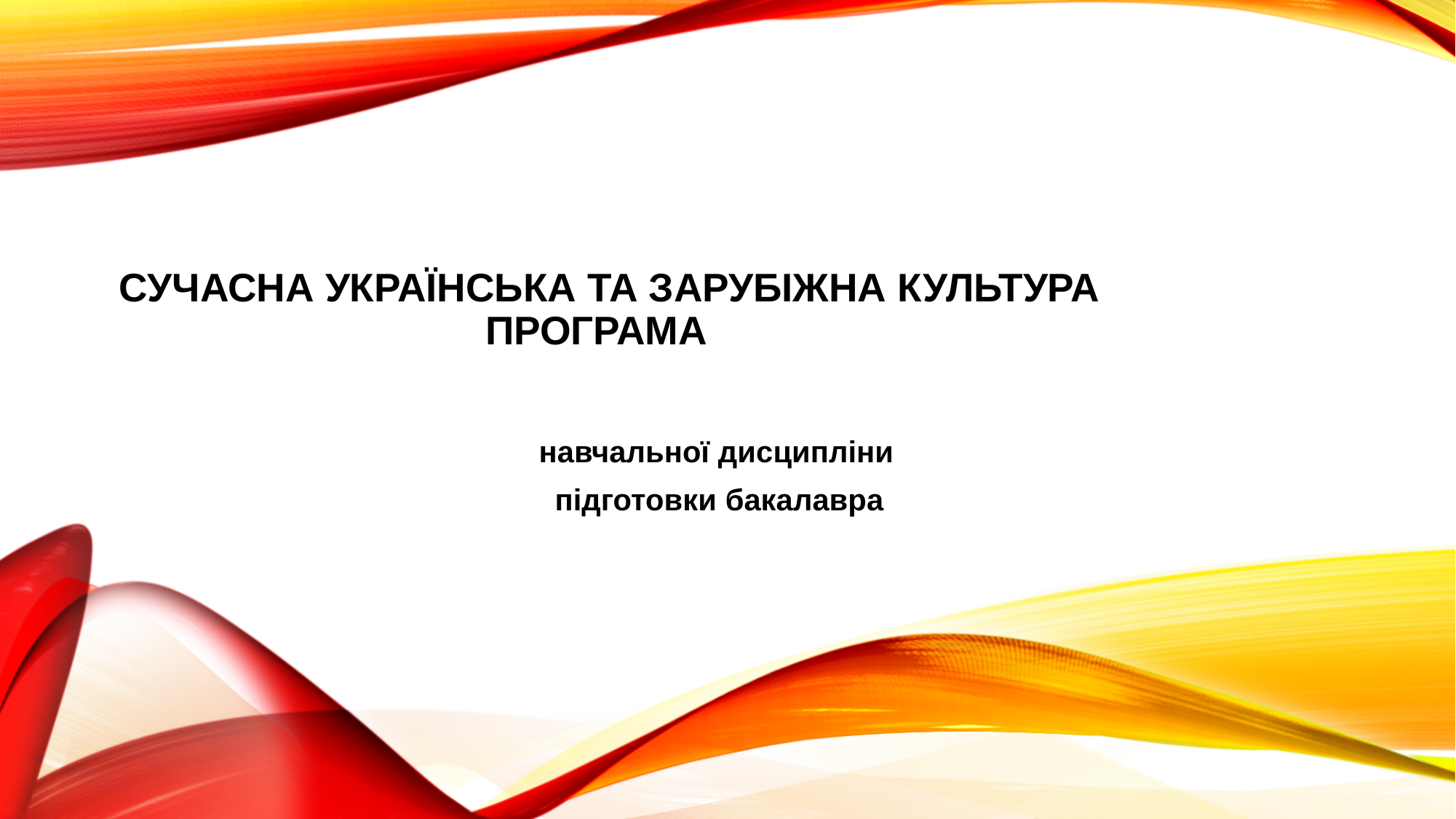

# СУЧАСНА УКРАЇНСЬКА ТА ЗАРУБІЖНА КУЛЬТУРА ПРОГРАМА
                                         навчальної дисципліни
                                          підготовки бакалавра